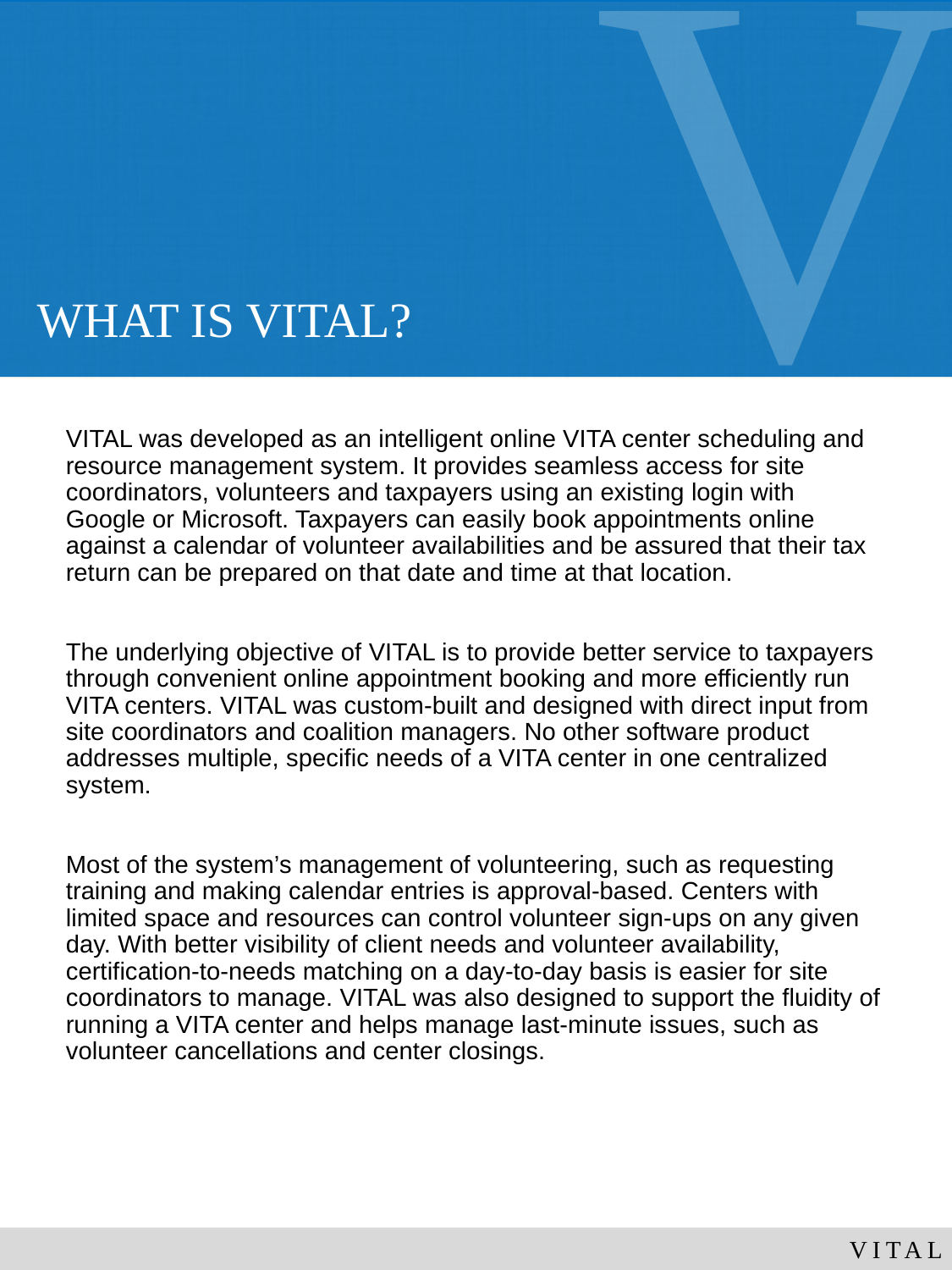

# WHAT IS VITAL?
VITAL was developed as an intelligent online VITA center scheduling and resource management system. It provides seamless access for site coordinators, volunteers and taxpayers using an existing login with Google or Microsoft. Taxpayers can easily book appointments online against a calendar of volunteer availabilities and be assured that their tax return can be prepared on that date and time at that location.

The underlying objective of VITAL is to provide better service to taxpayers through convenient online appointment booking and more efficiently run VITA centers. VITAL was custom-built and designed with direct input from site coordinators and coalition managers. No other software product addresses multiple, specific needs of a VITA center in one centralized system.

Most of the system’s management of volunteering, such as requesting training and making calendar entries is approval-based. Centers with limited space and resources can control volunteer sign-ups on any given day. With better visibility of client needs and volunteer availability, certification-to-needs matching on a day-to-day basis is easier for site coordinators to manage. VITAL was also designed to support the fluidity of running a VITA center and helps manage last-minute issues, such as volunteer cancellations and center closings.